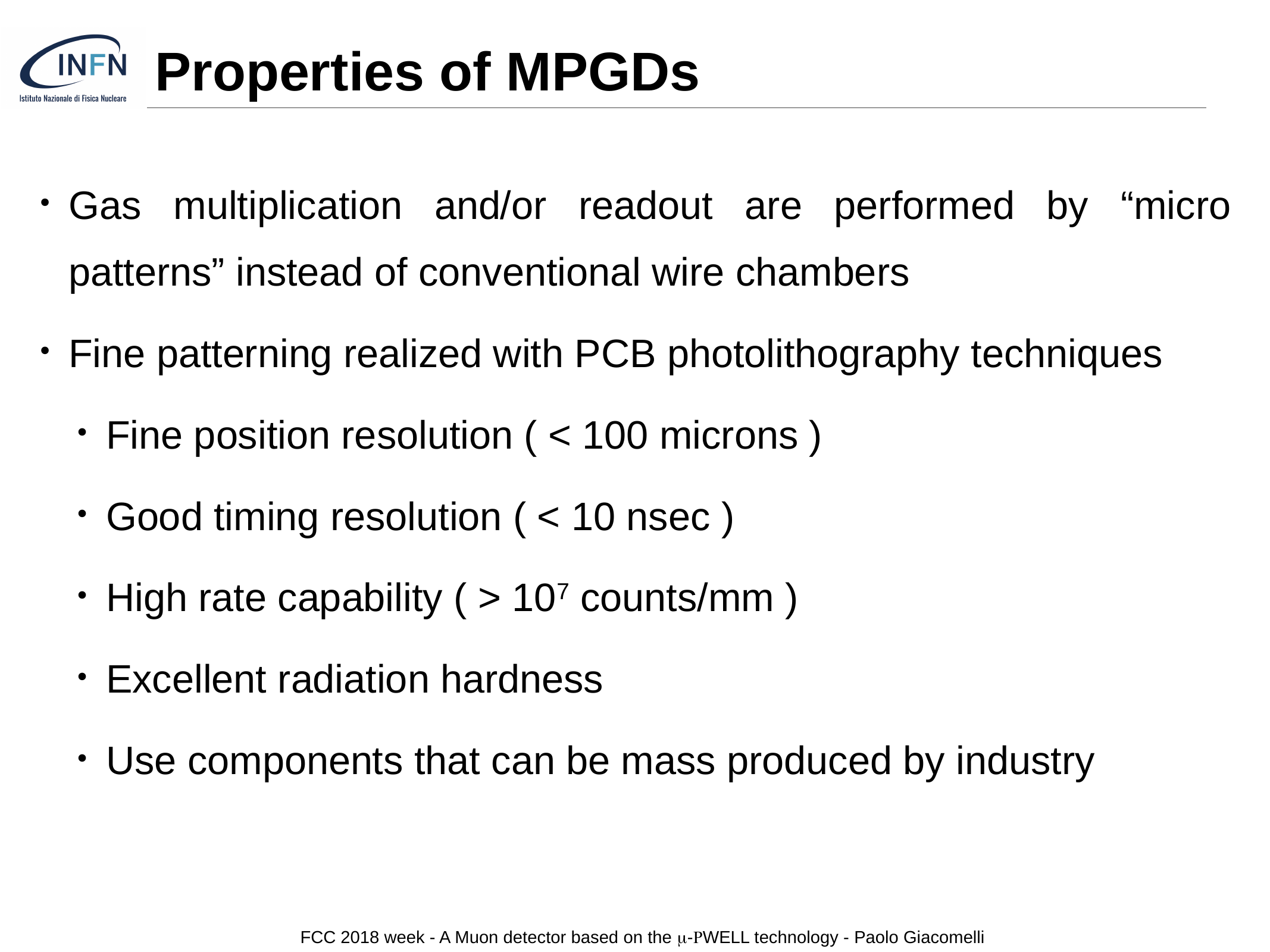

# Properties of MPGDs
Gas multiplication and/or readout are performed by “micro patterns” instead of conventional wire chambers
Fine patterning realized with PCB photolithography techniques
Fine position resolution ( < 100 microns )
Good timing resolution ( < 10 nsec )
High rate capability ( > 107 counts/mm )
Excellent radiation hardness
Use components that can be mass produced by industry
12